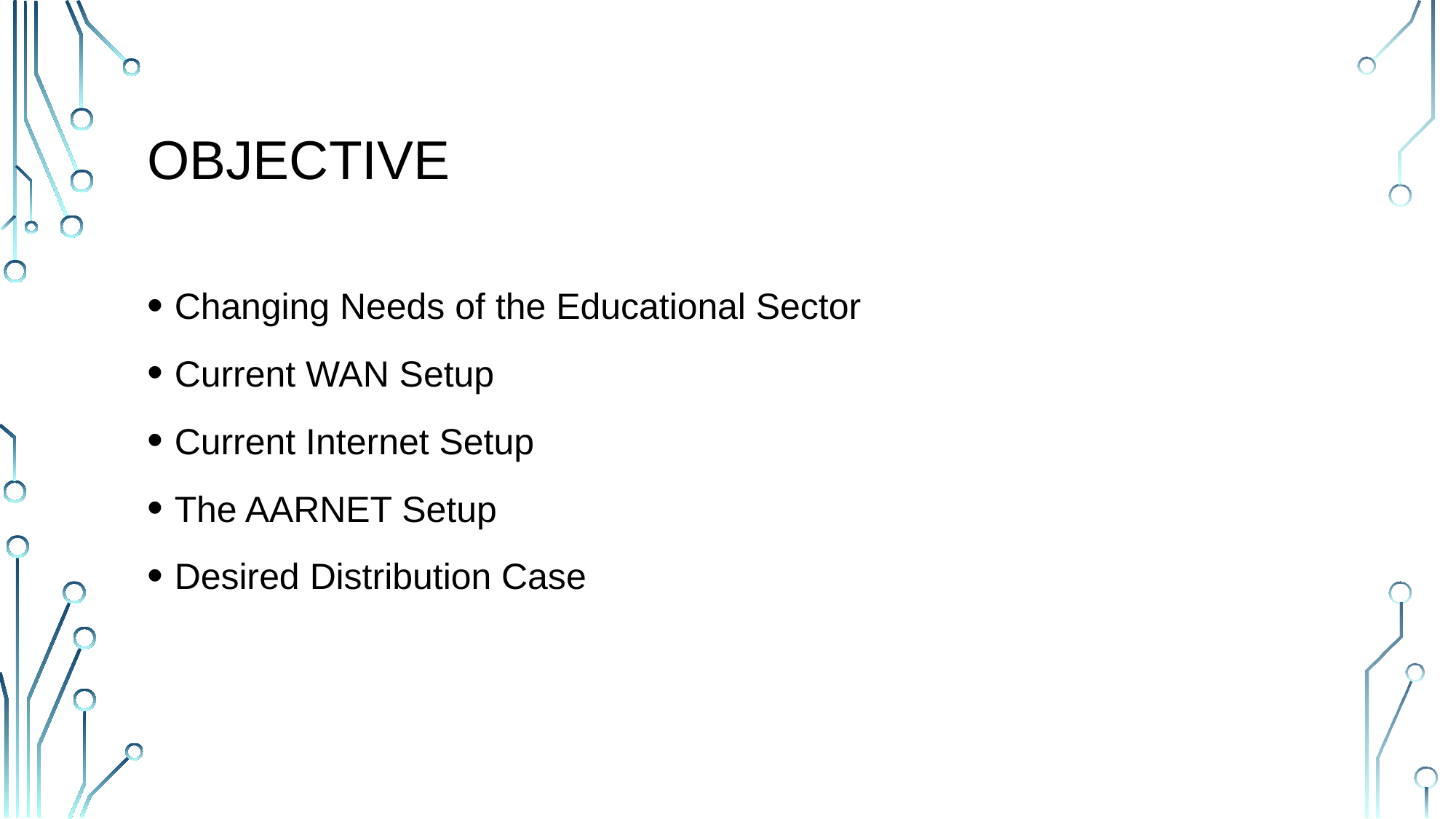

# Objective
Changing Needs of the Educational Sector
Current WAN Setup
Current Internet Setup
The AARNET Setup
Desired Distribution Case